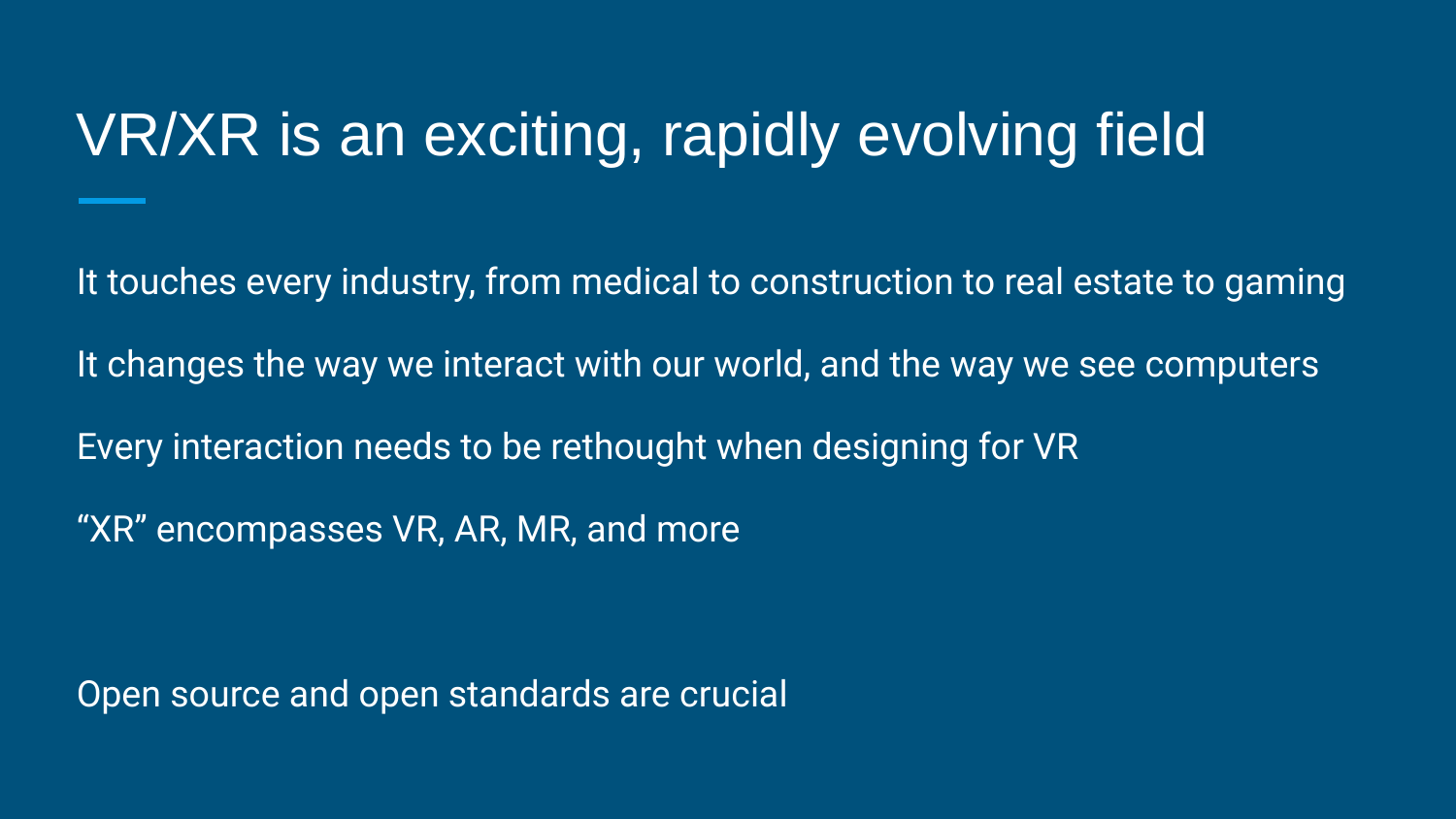

# VR/XR is an exciting, rapidly evolving field
It touches every industry, from medical to construction to real estate to gaming
It changes the way we interact with our world, and the way we see computers
Every interaction needs to be rethought when designing for VR
“XR” encompasses VR, AR, MR, and more

Open source and open standards are crucial